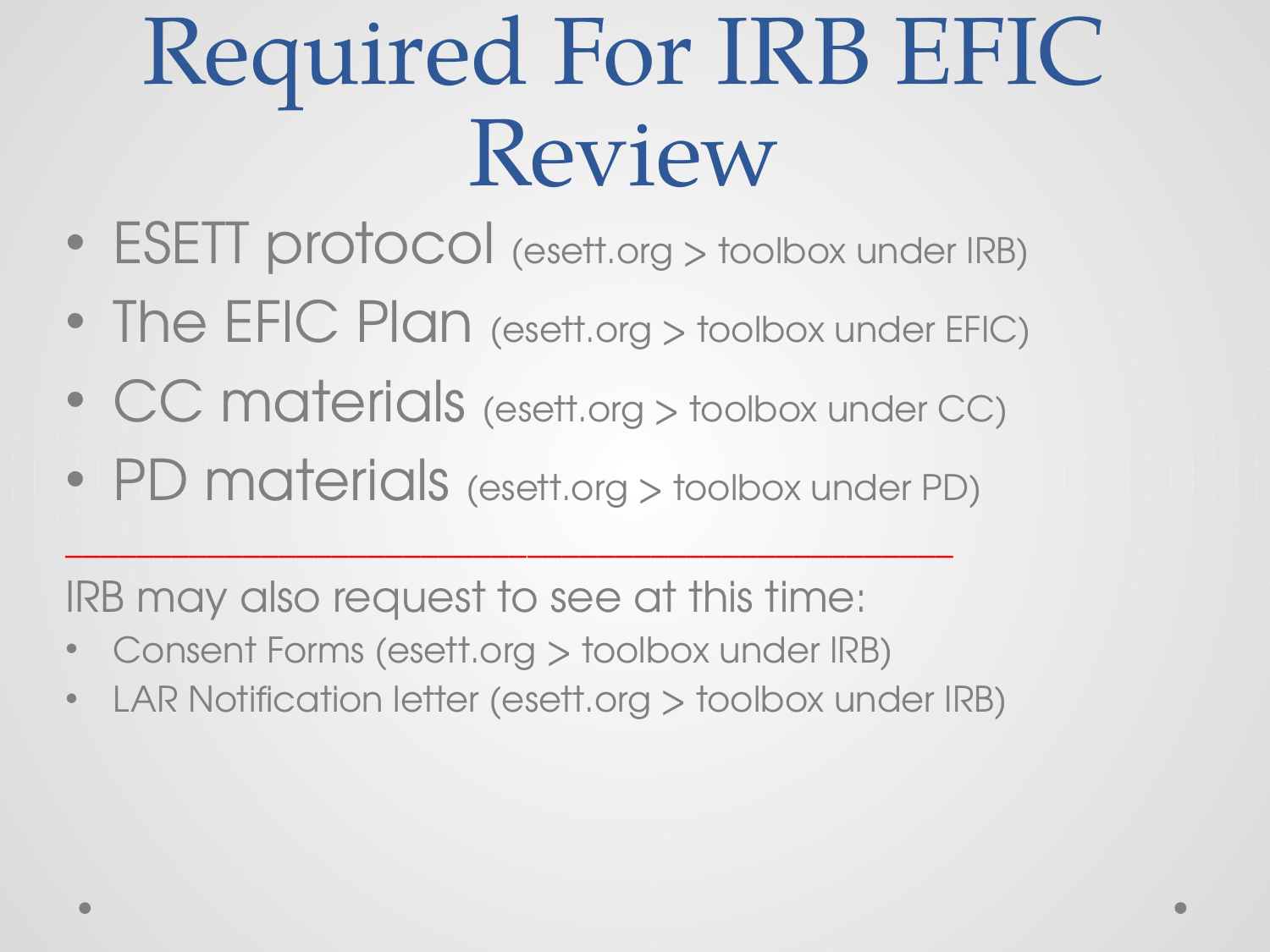

# Required For IRB EFIC Review
ESETT protocol (esett.org > toolbox under IRB)
The EFIC Plan (esett.org > toolbox under EFIC)
CC materials (esett.org > toolbox under CC)
PD materials (esett.org > toolbox under PD)
__________________________________________________
IRB may also request to see at this time:
Consent Forms (esett.org > toolbox under IRB)
LAR Notification letter (esett.org > toolbox under IRB)